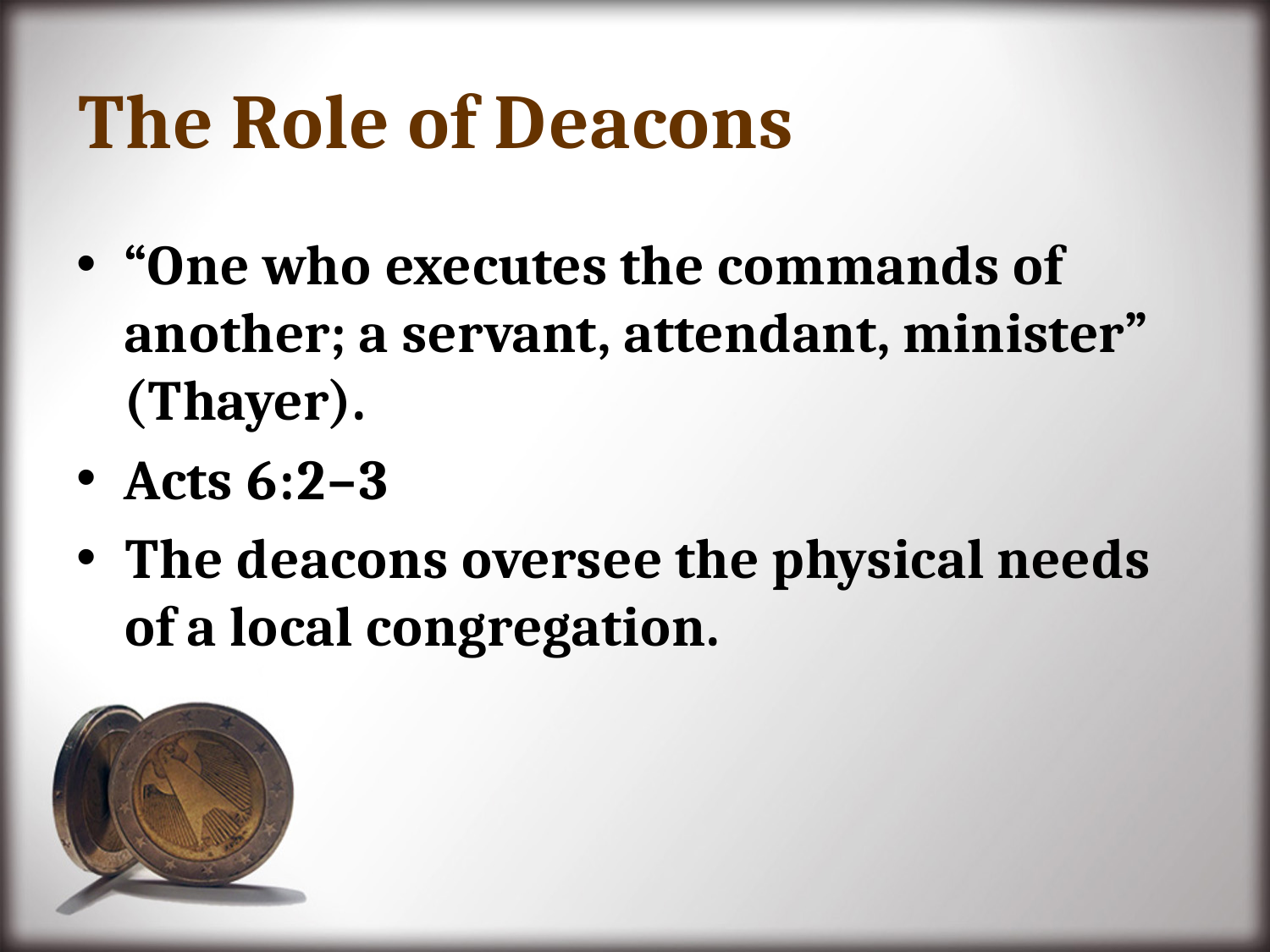

# The Role of Deacons
“One who executes the commands of another; a servant, attendant, minister” (Thayer).
Acts 6:2–3
The deacons oversee the physical needs of a local congregation.